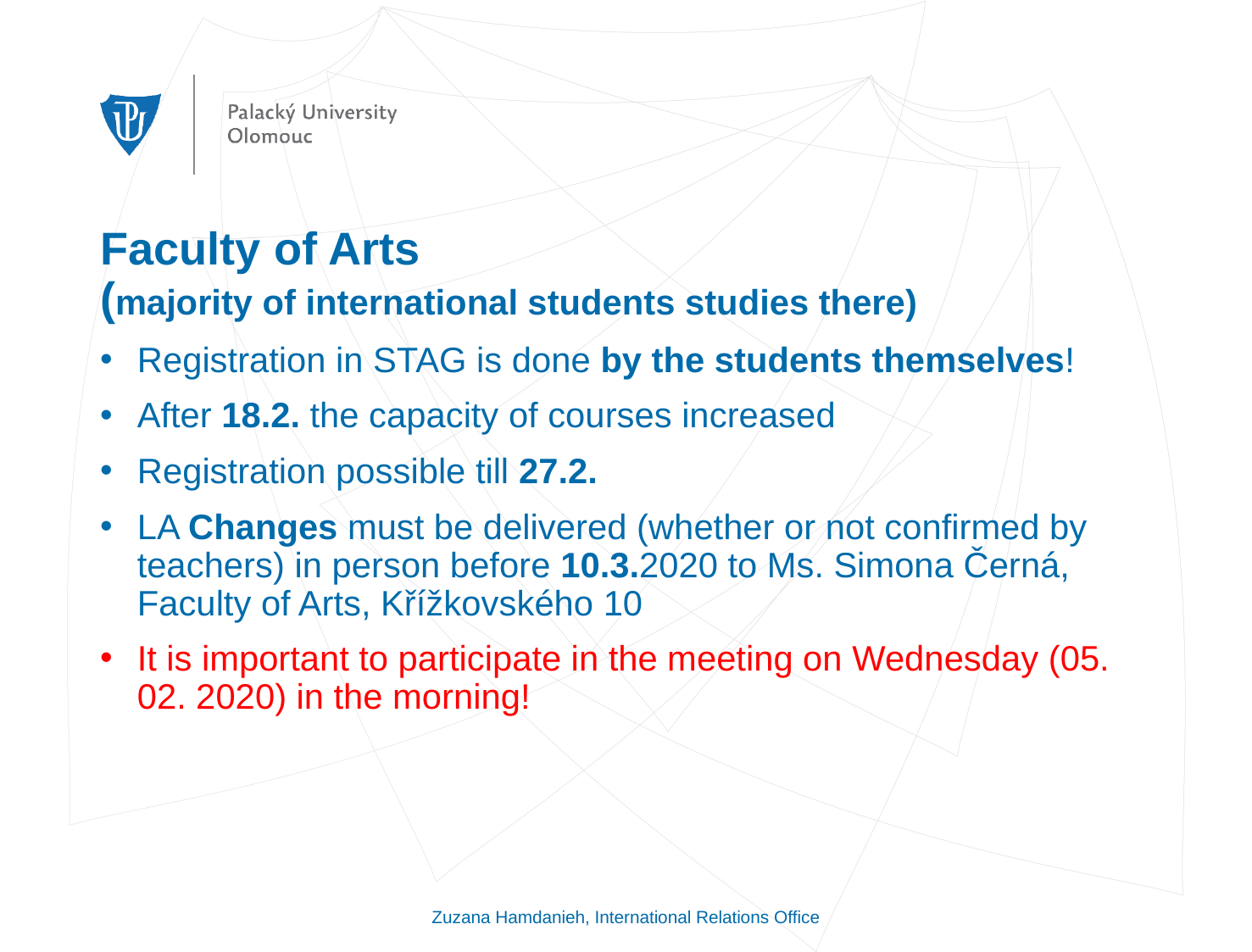

# Faculty of Arts (majority of international students studies there)
Registration in STAG is done by the students themselves!
After 18.2. the capacity of courses increased
Registration possible till 27.2.
LA Changes must be delivered (whether or not confirmed by teachers) in person before 10.3.2020 to Ms. Simona Černá, Faculty of Arts, Křížkovského 10
It is important to participate in the meeting on Wednesday (05. 02. 2020) in the morning!
Zuzana Hamdanieh, International Relations Office